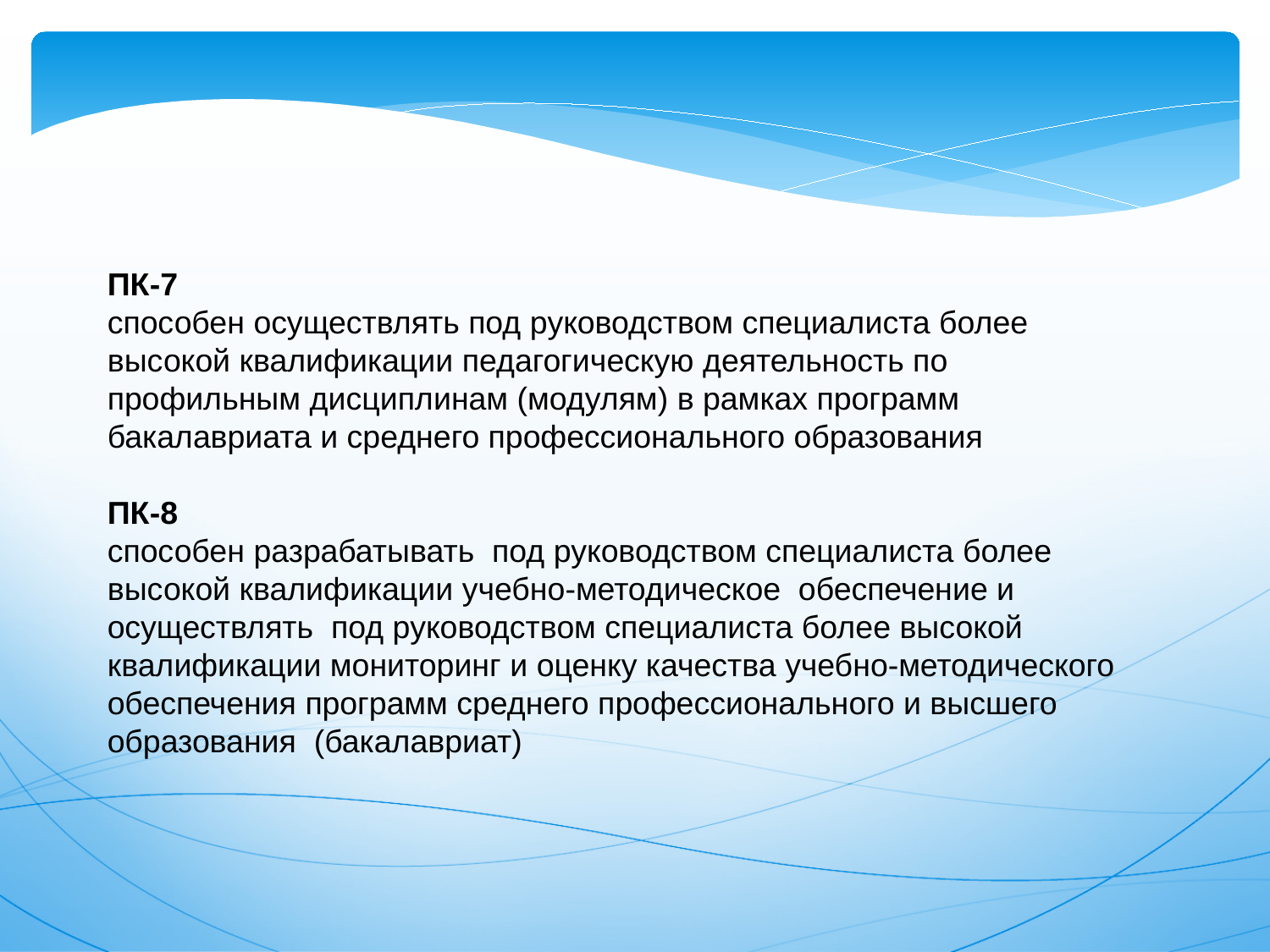

ПК-7
способен осуществлять под руководством специалиста более высокой квалификации педагогическую деятельность по профильным дисциплинам (модулям) в рамках программ бакалавриата и среднего профессионального образования

ПК-8
способен разрабатывать  под руководством специалиста более высокой квалификации учебно-методическое  обеспечение и осуществлять  под руководством специалиста более высокой квалификации мониторинг и оценку качества учебно-методического обеспечения программ среднего профессионального и высшего образования  (бакалавриат)